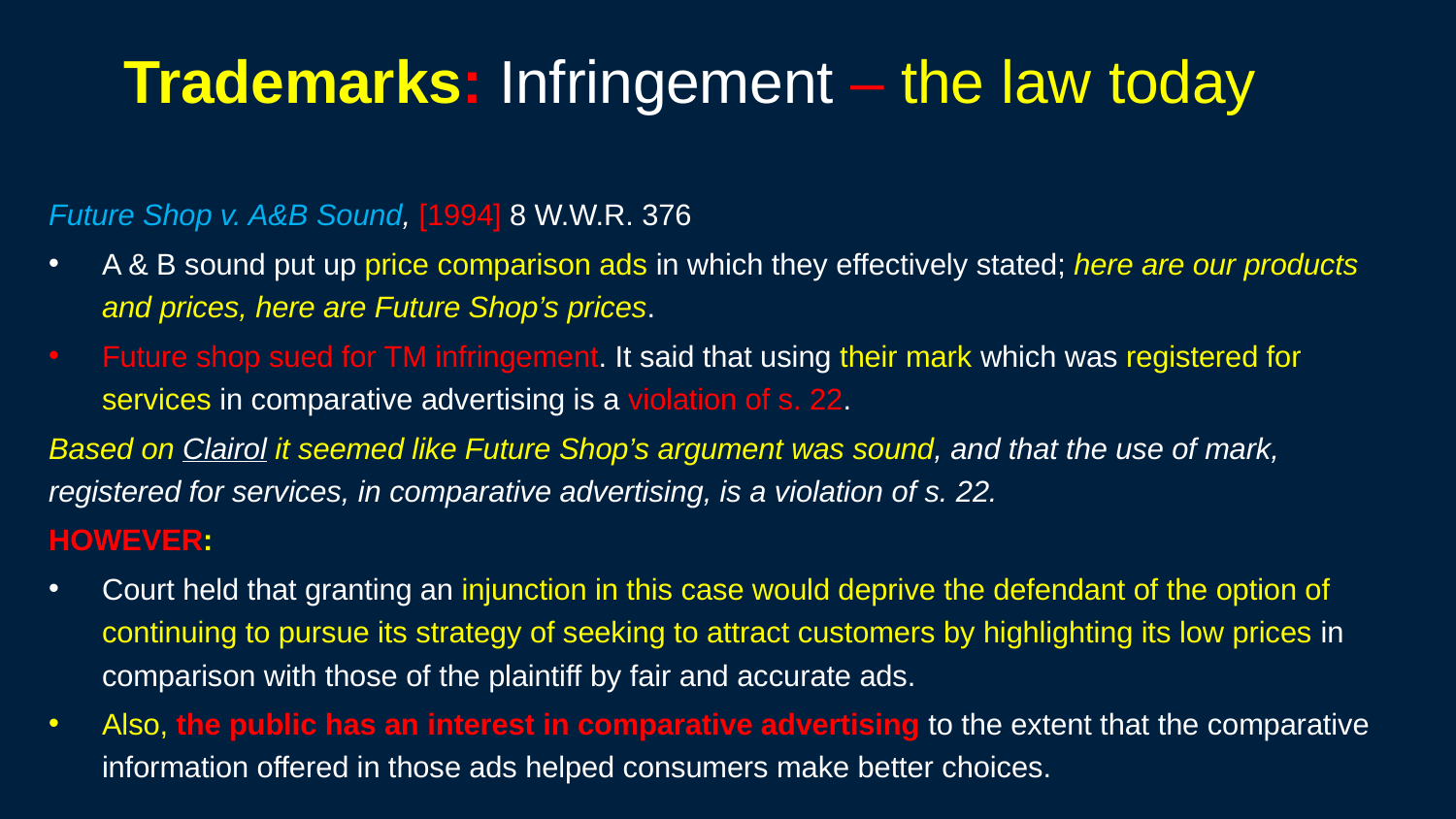

179
# Trademarks: Infringement – the law today
Future Shop v. A&B Sound, [1994] 8 W.W.R. 376
A & B sound put up price comparison ads in which they effectively stated; here are our products and prices, here are Future Shop’s prices.
Future shop sued for TM infringement. It said that using their mark which was registered for services in comparative advertising is a violation of s. 22.
Based on Clairol it seemed like Future Shop’s argument was sound, and that the use of mark, registered for services, in comparative advertising, is a violation of s. 22.
HOWEVER:
Court held that granting an injunction in this case would deprive the defendant of the option of continuing to pursue its strategy of seeking to attract customers by highlighting its low prices in comparison with those of the plaintiff by fair and accurate ads.
Also, the public has an interest in comparative advertising to the extent that the comparative information offered in those ads helped consumers make better choices.